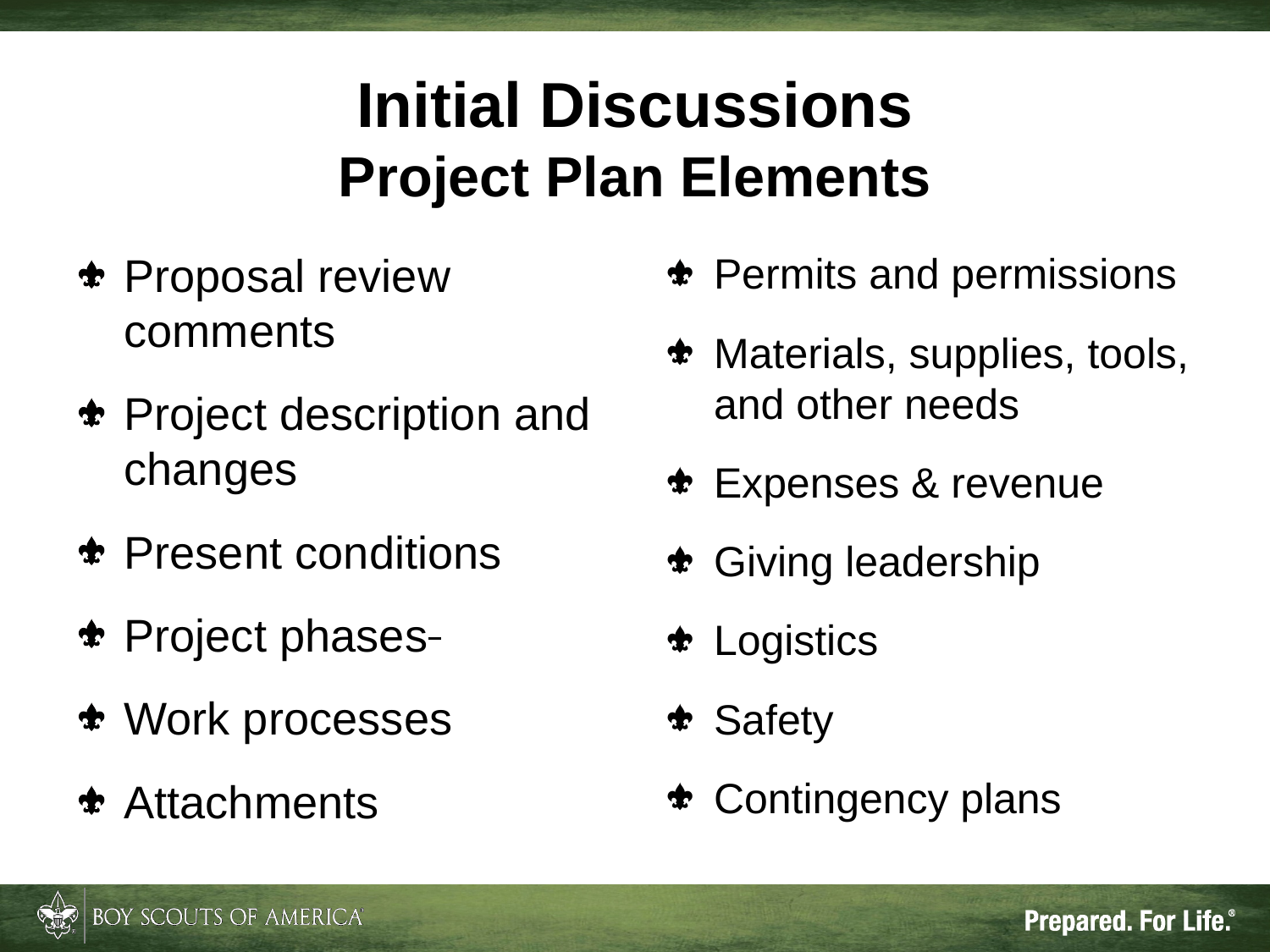

# Initial Discussions Project Plan Elements
Proposal review comments
Project description and changes
Present conditions
Project phases
Work processes
Attachments
Permits and permissions
Materials, supplies, tools, and other needs
Expenses & revenue
Giving leadership
Logistics
Safety
Contingency plans